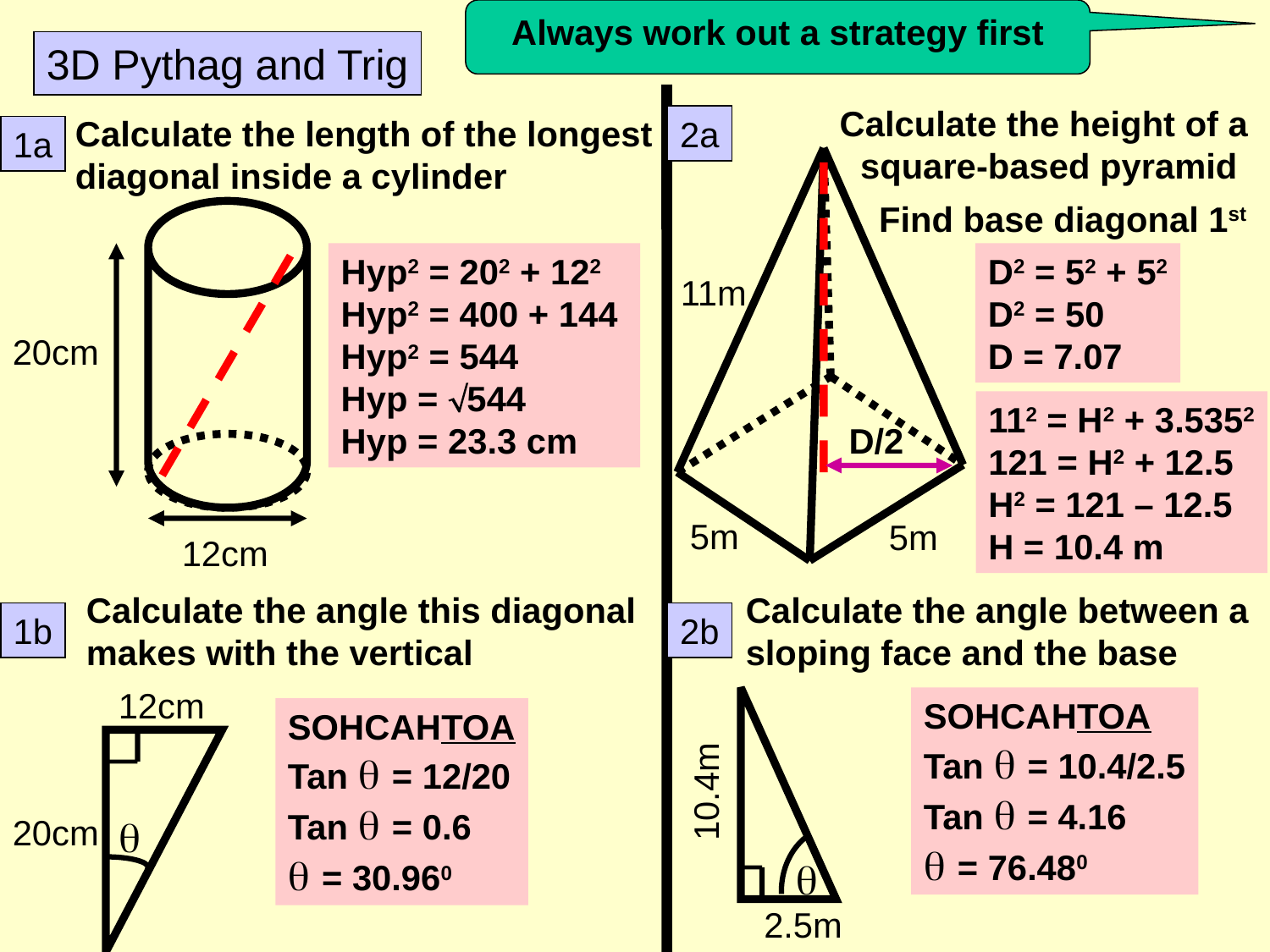

Always work out a strategy first
3D Pythag and Trig

Calculate the height of a
square-based pyramid
Calculate the length of the longest
diagonal inside a cylinder
2a
1a

11m
5m
5m
Find base diagonal 1st

20cm

12cm
Hyp2 = 202 + 122
Hyp2 = 400 + 144
Hyp2 = 544
Hyp = √544
Hyp = 23.3 cm
D2 = 52 + 52
D2 = 50
D = 7.07
112 = H2 + 3.5352
121 = H2 + 12.5
H2 = 121 – 12.5
H = 10.4 m
D/2

Calculate the angle this diagonal
makes with the vertical
Calculate the angle between a
sloping face and the base
1b
2b
12cm

20cm
θ

10.4m

θ

2.5m
SOHCAHTOA
Tan θ = 10.4/2.5
Tan θ = 4.16
θ = 76.480
SOHCAHTOA
Tan θ = 12/20
Tan θ = 0.6
θ = 30.960